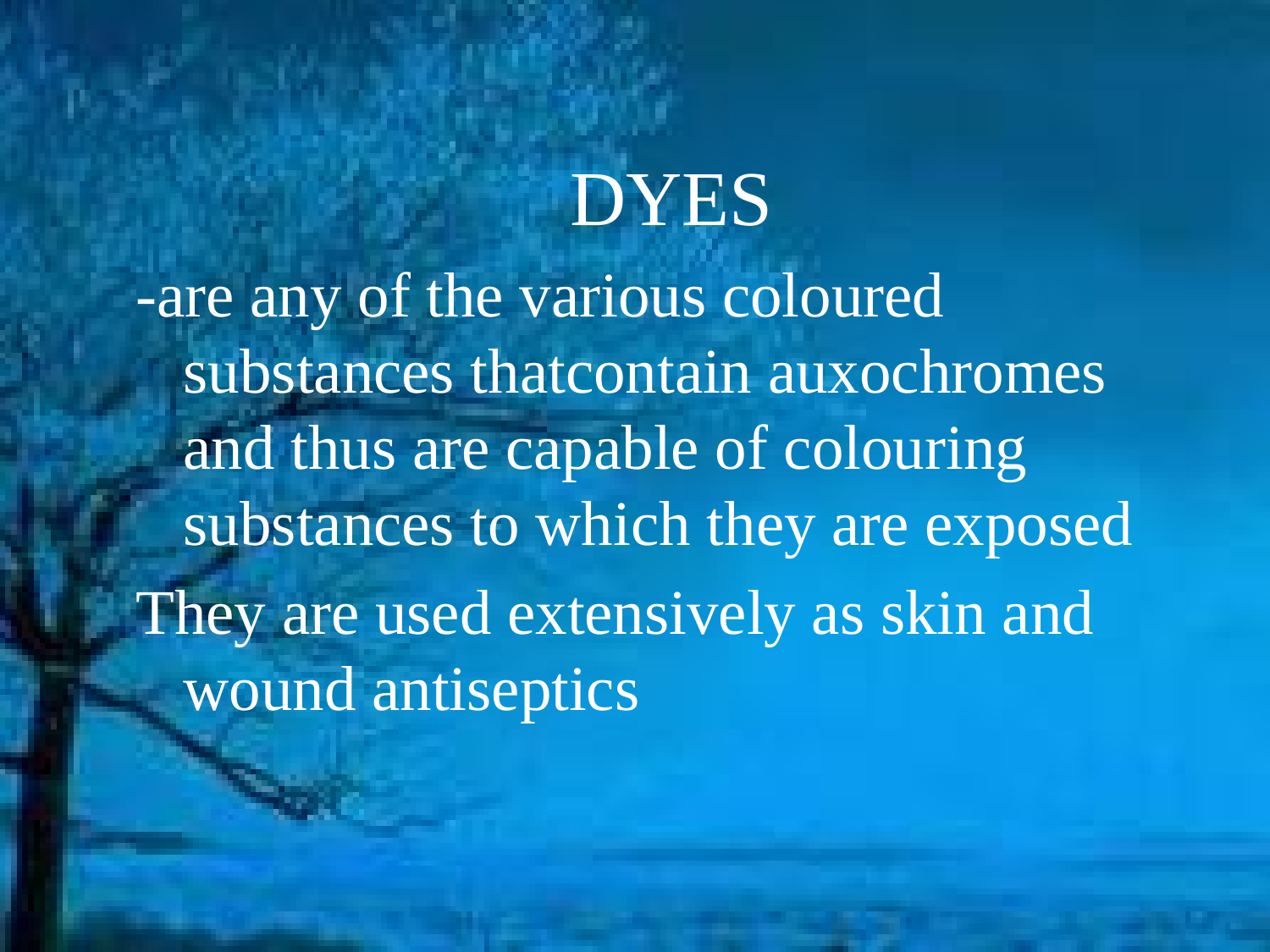

DYES
-are any of the various coloured substances thatcontain auxochromes and thus are capable of colouring substances to which they are exposed
They are used extensively as skin and wound antiseptics